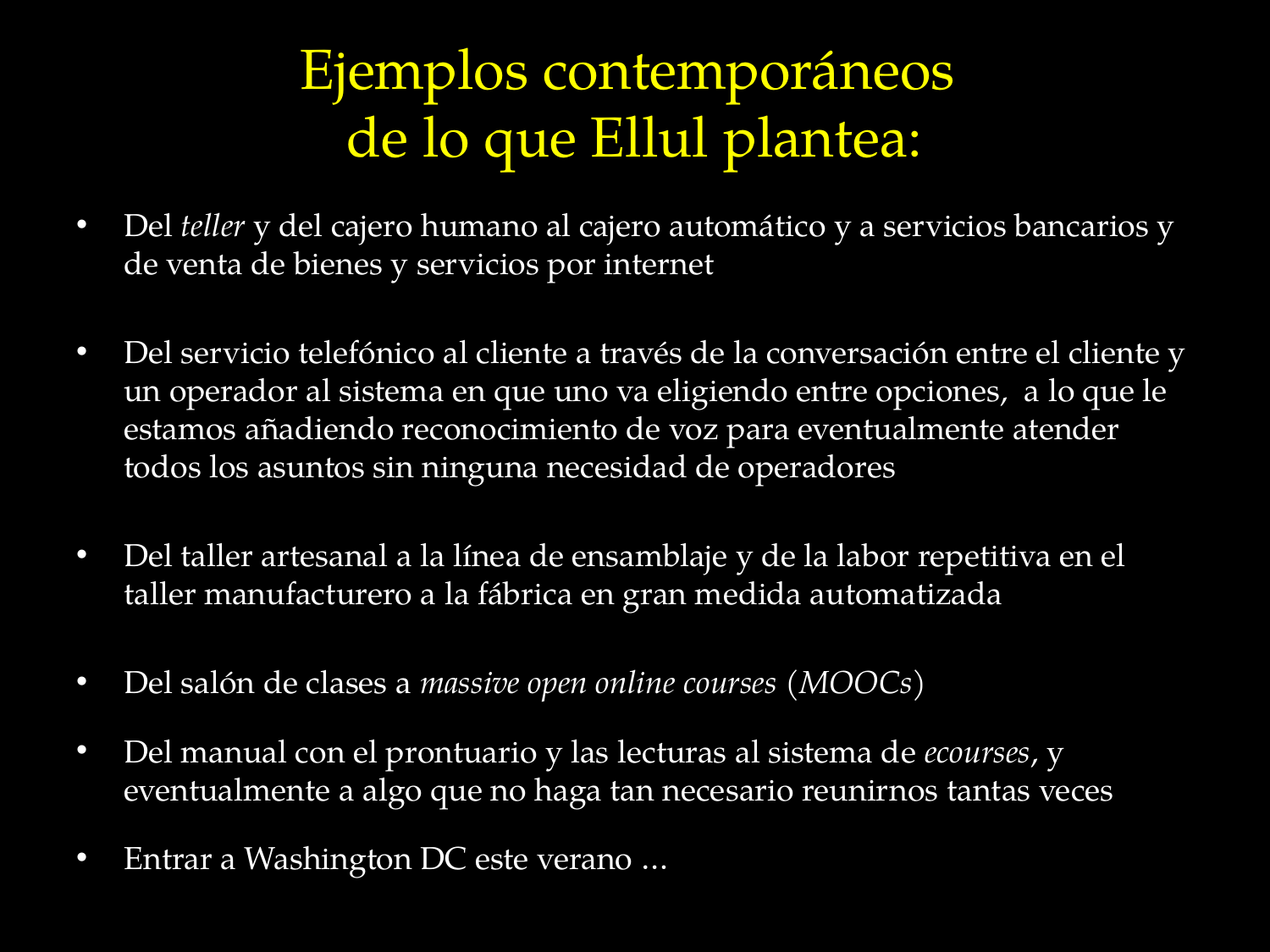

# Ejemplos contemporáneos de lo que Ellul plantea:
Del teller y del cajero humano al cajero automático y a servicios bancarios y de venta de bienes y servicios por internet

Del servicio telefónico al cliente a través de la conversación entre el cliente y un operador al sistema en que uno va eligiendo entre opciones,  a lo que le estamos añadiendo reconocimiento de voz para eventualmente atender todos los asuntos sin ninguna necesidad de operadores

Del taller artesanal a la línea de ensamblaje y de la labor repetitiva en el taller manufacturero a la fábrica en gran medida automatizada

Del salón de clases a massive open online courses (MOOCs)

Del manual con el prontuario y las lecturas al sistema de ecourses, y eventualmente a algo que no haga tan necesario reunirnos tantas veces

Entrar a Washington DC este verano …